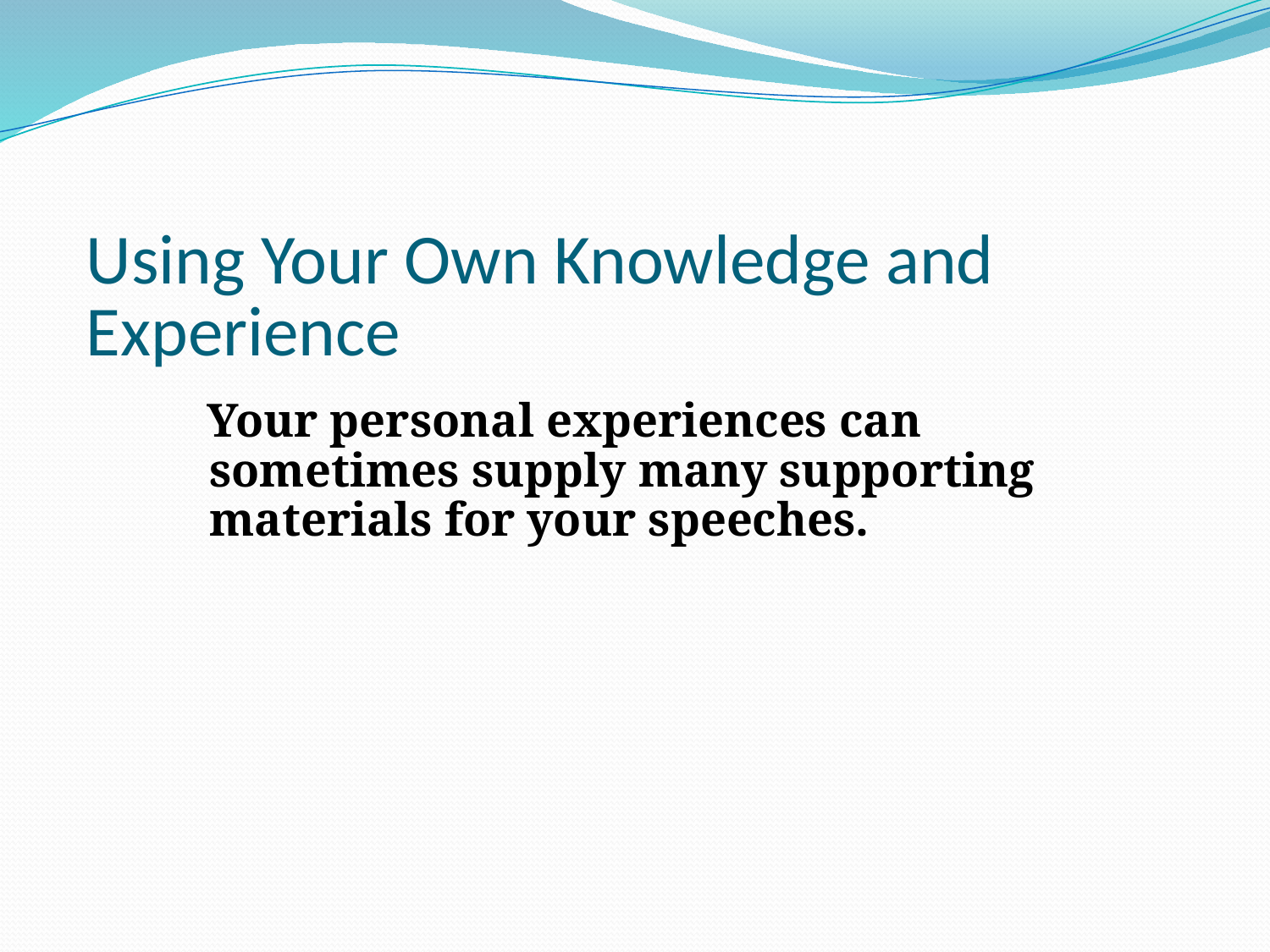

# Using Your Own Knowledge and Experience
   Your personal experiences can sometimes supply many supporting materials for your speeches.